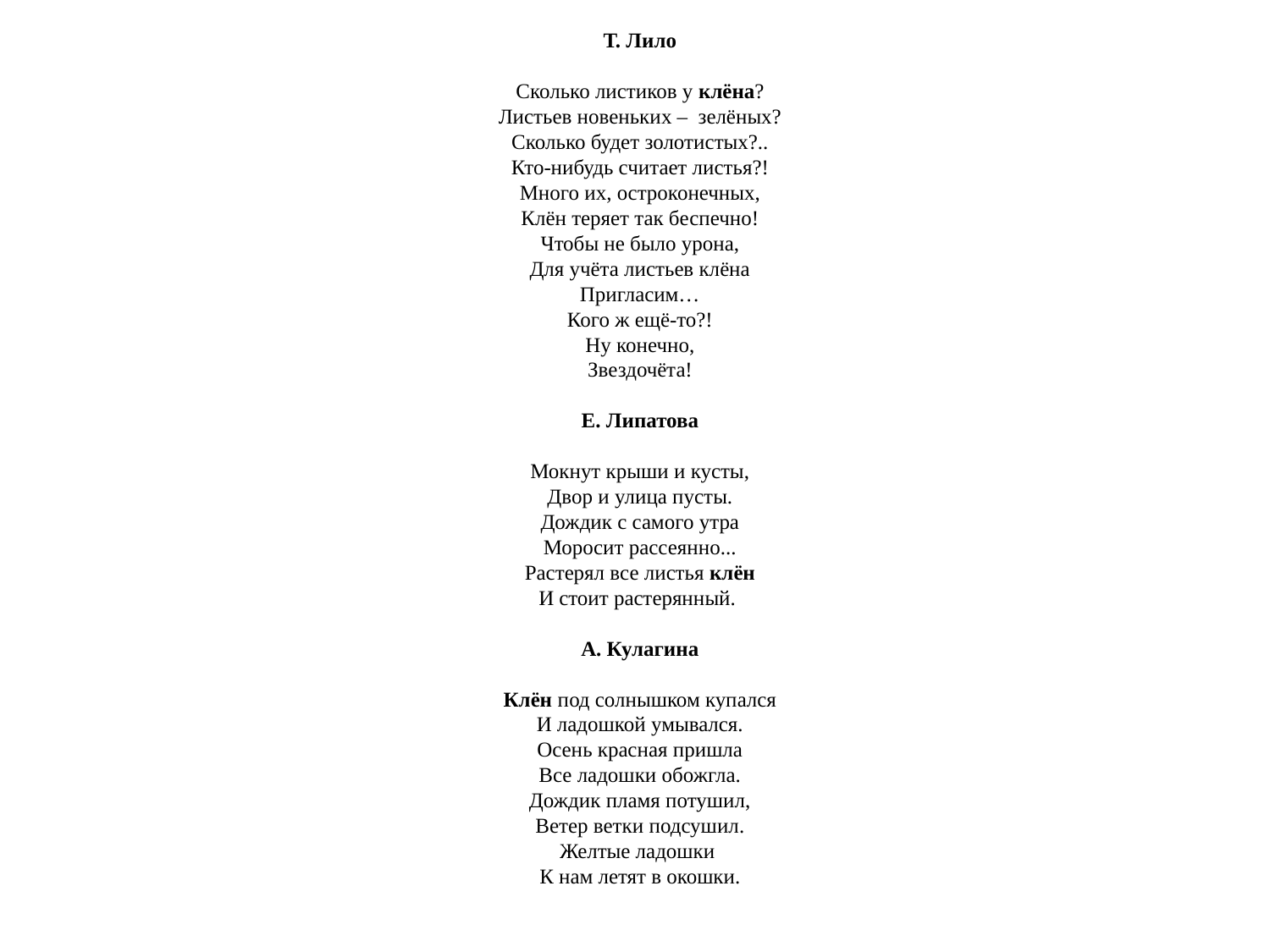

Т. Лило
Сколько листиков у клёна?
Листьев новеньких –  зелёных?
Сколько будет золотистых?..
Кто-нибудь считает листья?!
Много их, остроконечных,
Клён теряет так беспечно!
Чтобы не было урона,
Для учёта листьев клёна
Пригласим…
Кого ж ещё-то?!
Ну конечно,
Звездочёта!
Е. Липатова
Мокнут крыши и кусты,
Двор и улица пусты.
Дождик с самого утра
Моросит рассеянно...
Растерял все листья клён
И стоит растерянный. 
А. Кулагина
Клён под солнышком купался
И ладошкой умывался.
Осень красная пришла
Все ладошки обожгла.
Дождик пламя потушил,
Ветер ветки подсушил.
Желтые ладошки 
К нам летят в окошки.